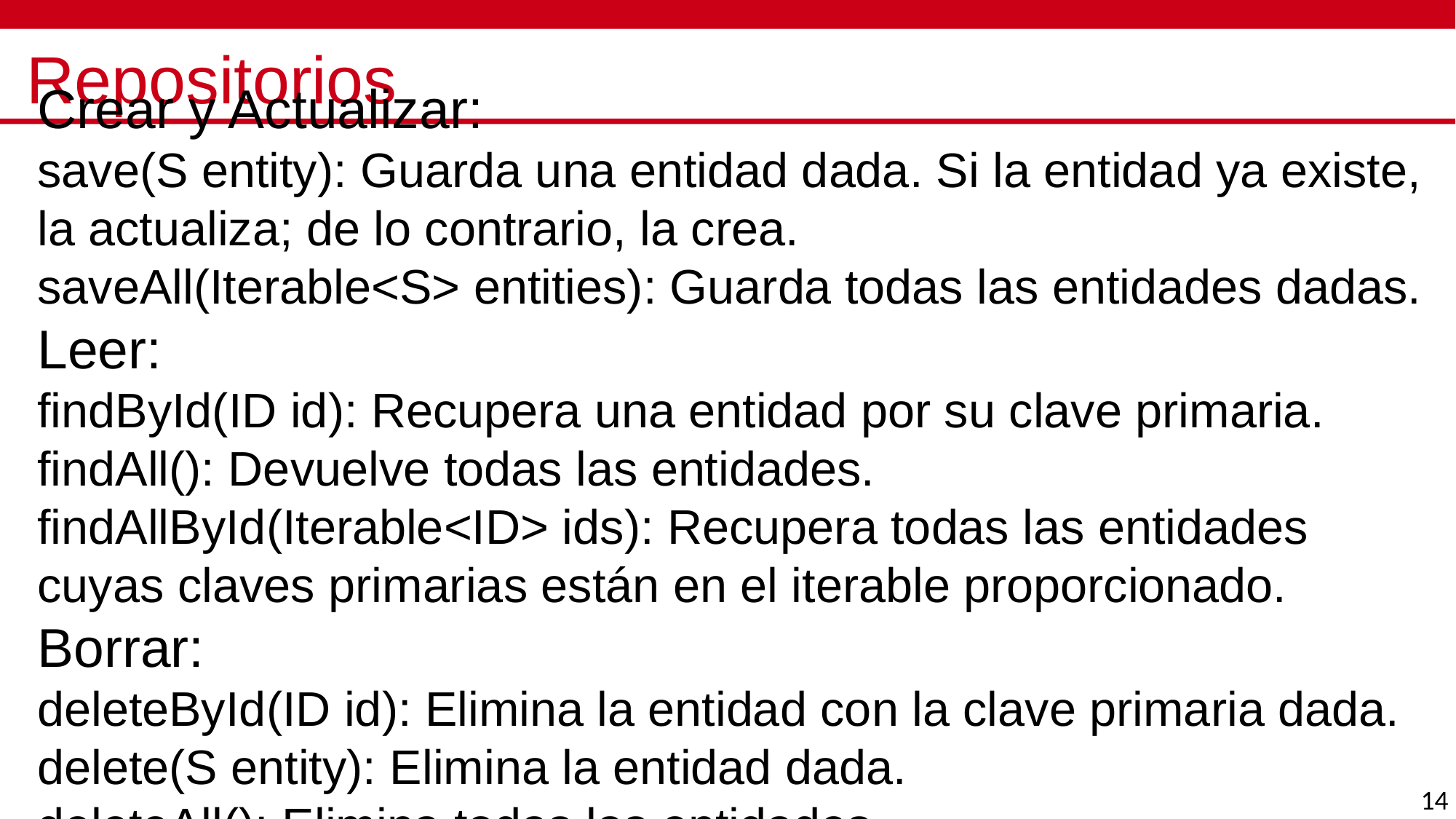

# Repositorios
Crear y Actualizar:
save(S entity): Guarda una entidad dada. Si la entidad ya existe, la actualiza; de lo contrario, la crea.
saveAll(Iterable<S> entities): Guarda todas las entidades dadas.
Leer:
findById(ID id): Recupera una entidad por su clave primaria.
findAll(): Devuelve todas las entidades.
findAllById(Iterable<ID> ids): Recupera todas las entidades cuyas claves primarias están en el iterable proporcionado.
Borrar:
deleteById(ID id): Elimina la entidad con la clave primaria dada.
delete(S entity): Elimina la entidad dada.
deleteAll(): Elimina todas las entidades.
14